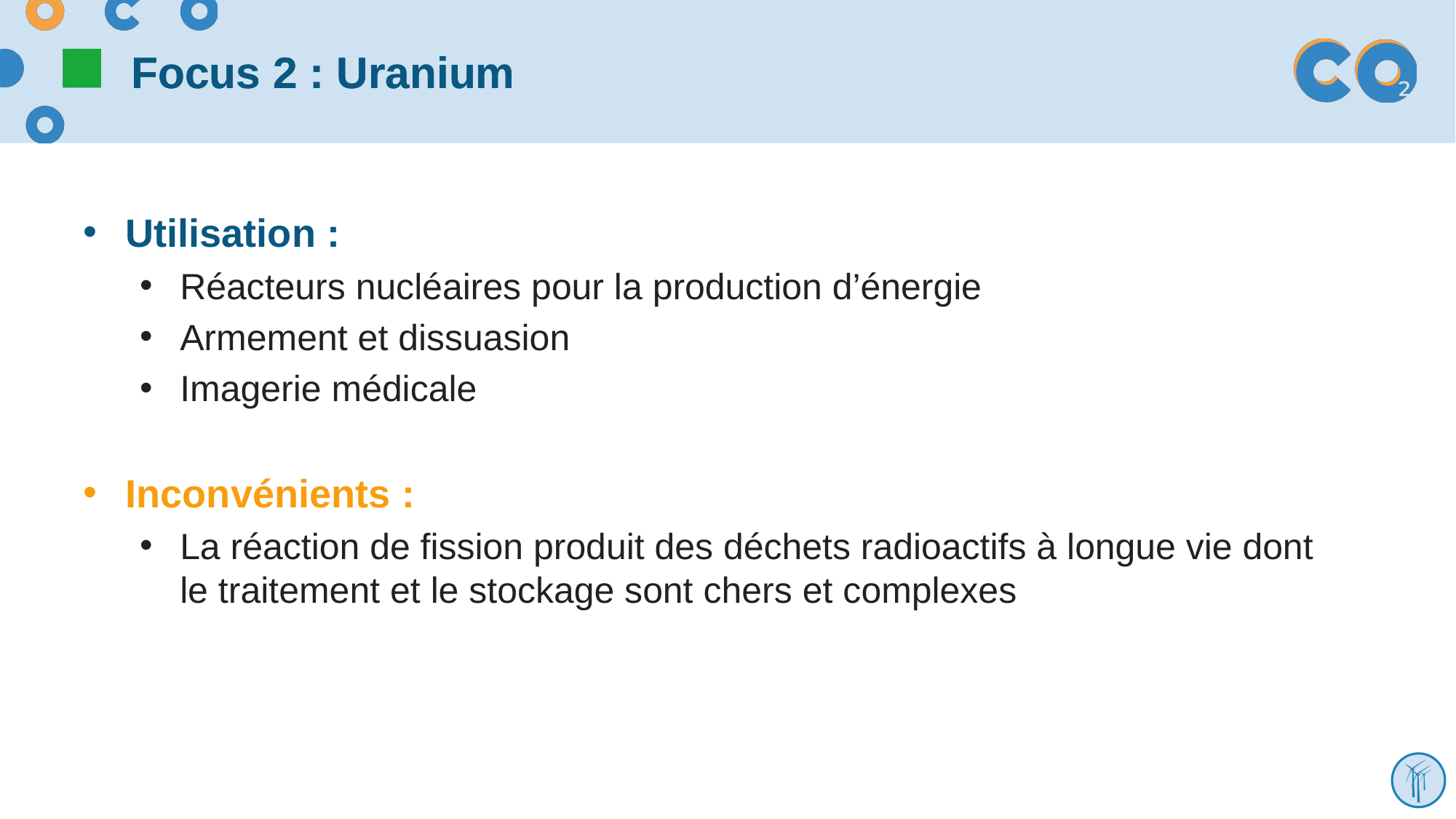

# Focus 2 : Uranium
Focus 2 : Uranium
Utilisation :
Réacteurs nucléaires pour la production d’énergie
Armement et dissuasion
Imagerie médicale

Inconvénients :
La réaction de fission produit des déchets radioactifs à longue vie dont le traitement et le stockage sont chers et complexes